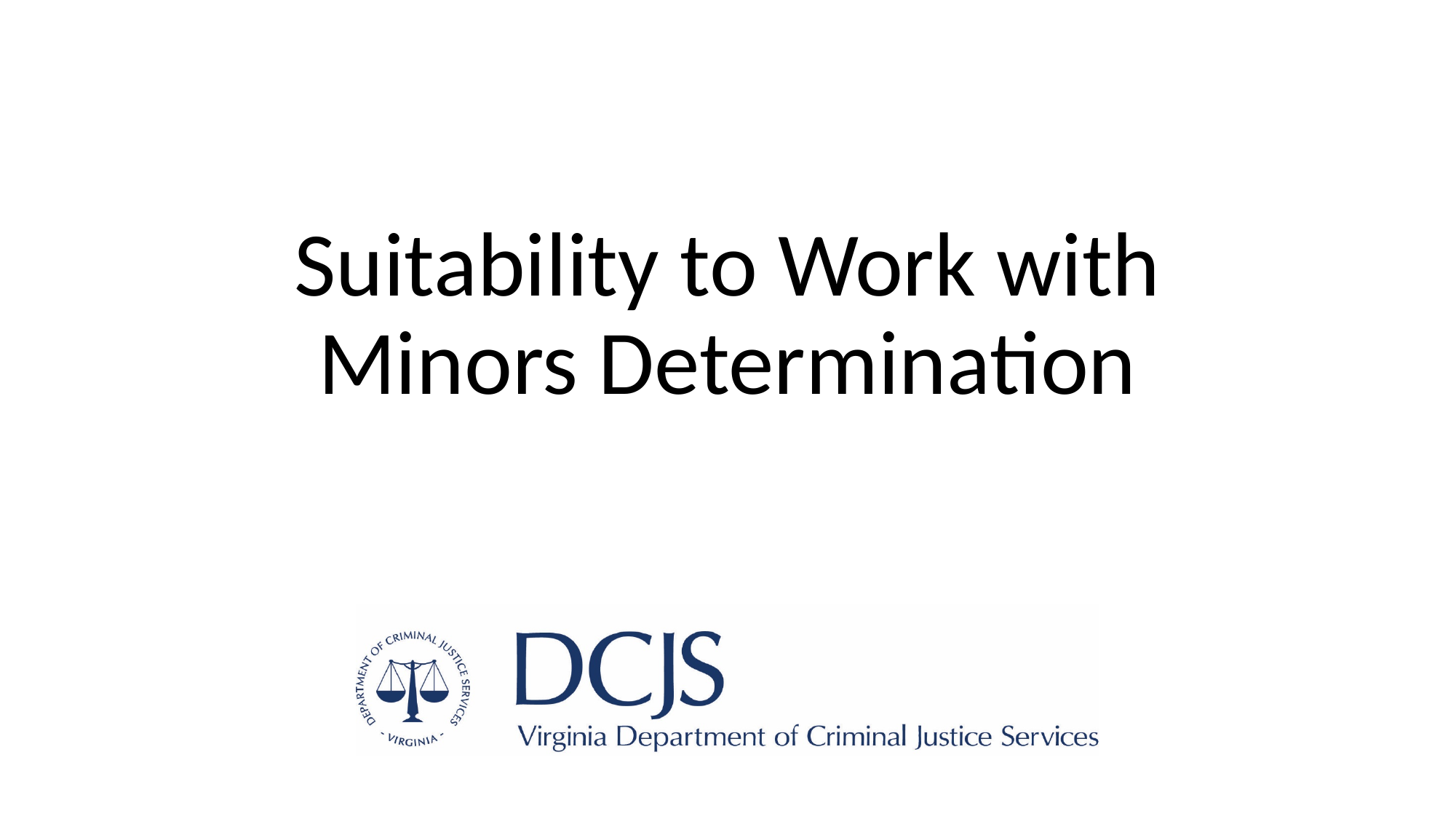

# Suitability to Work with Minors Determination